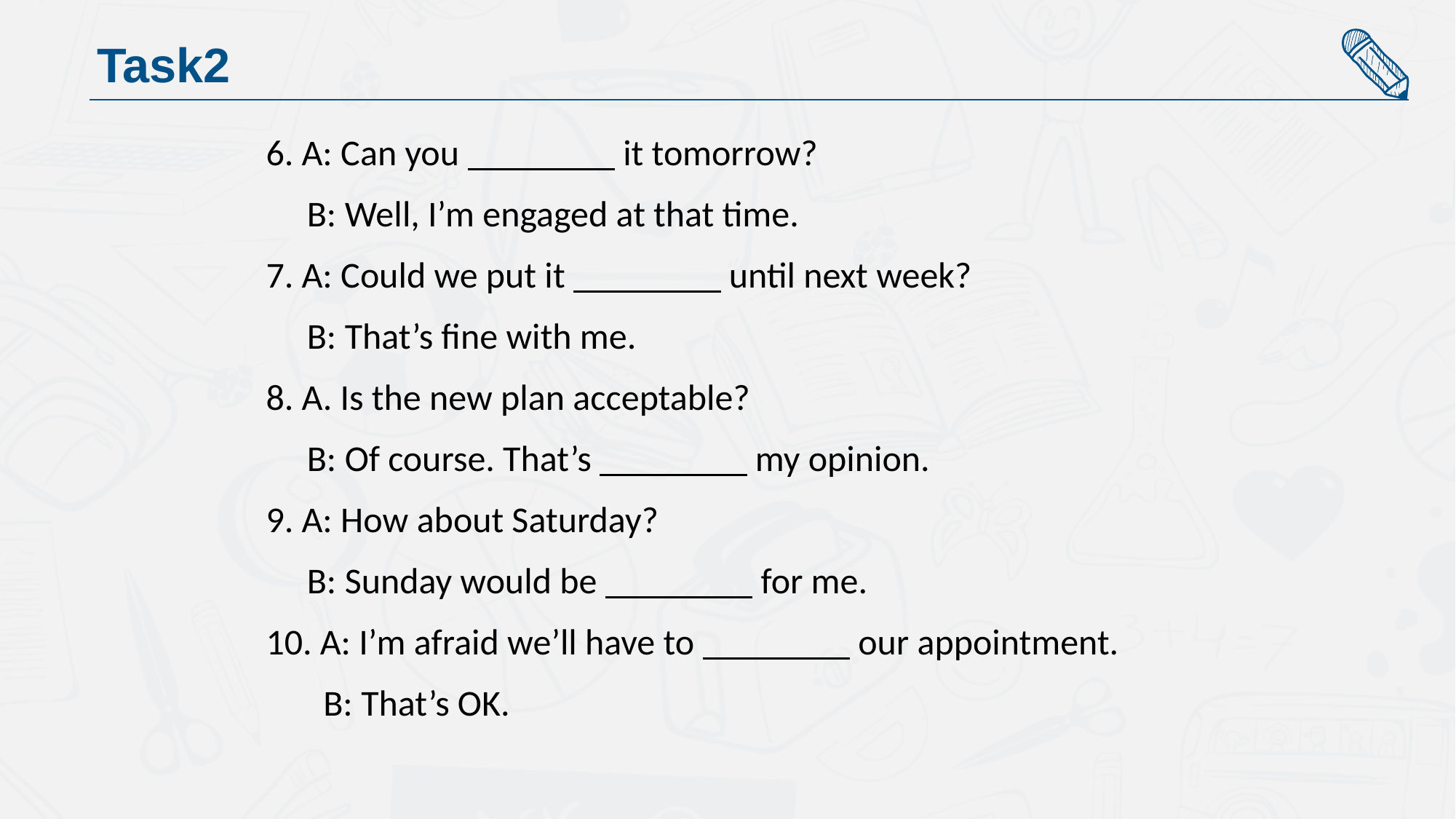

Task2

6. A: Can you                    it tomorrow?
     B: Well, I’m engaged at that time.
7. A: Could we put it                    until next week?
     B: That’s fine with me.
8. A. Is the new plan acceptable?
     B: Of course. That’s                    my opinion.
9. A: How about Saturday?
     B: Sunday would be                    for me.
10. A: I’m afraid we’ll have to                    our appointment.
       B: That’s OK.